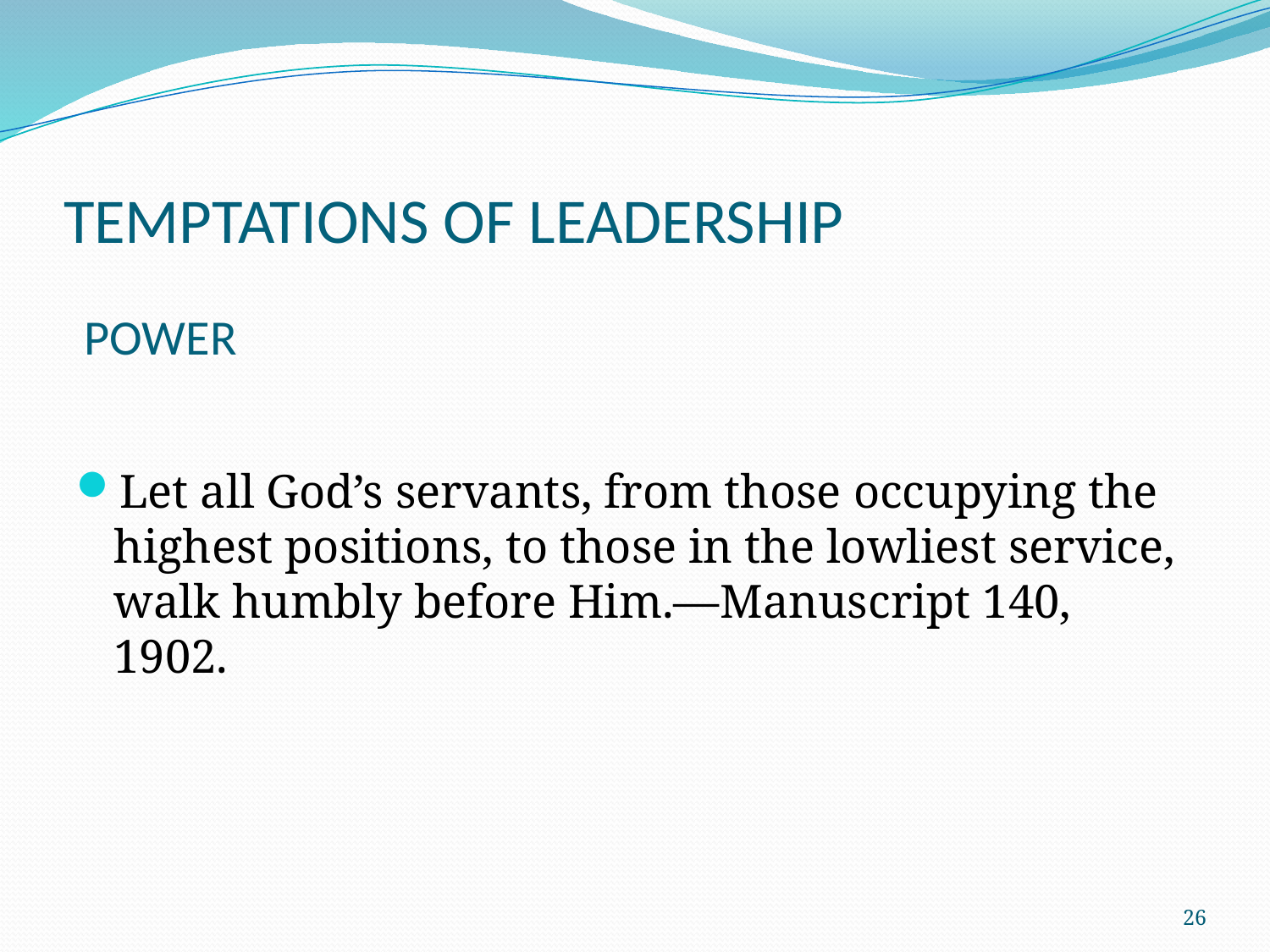

# TEMPTATIONS OF LEADERSHIP
POWER
Let all God’s servants, from those occupying the highest positions, to those in the lowliest service, walk humbly before Him.—Manuscript 140, 1902.

26